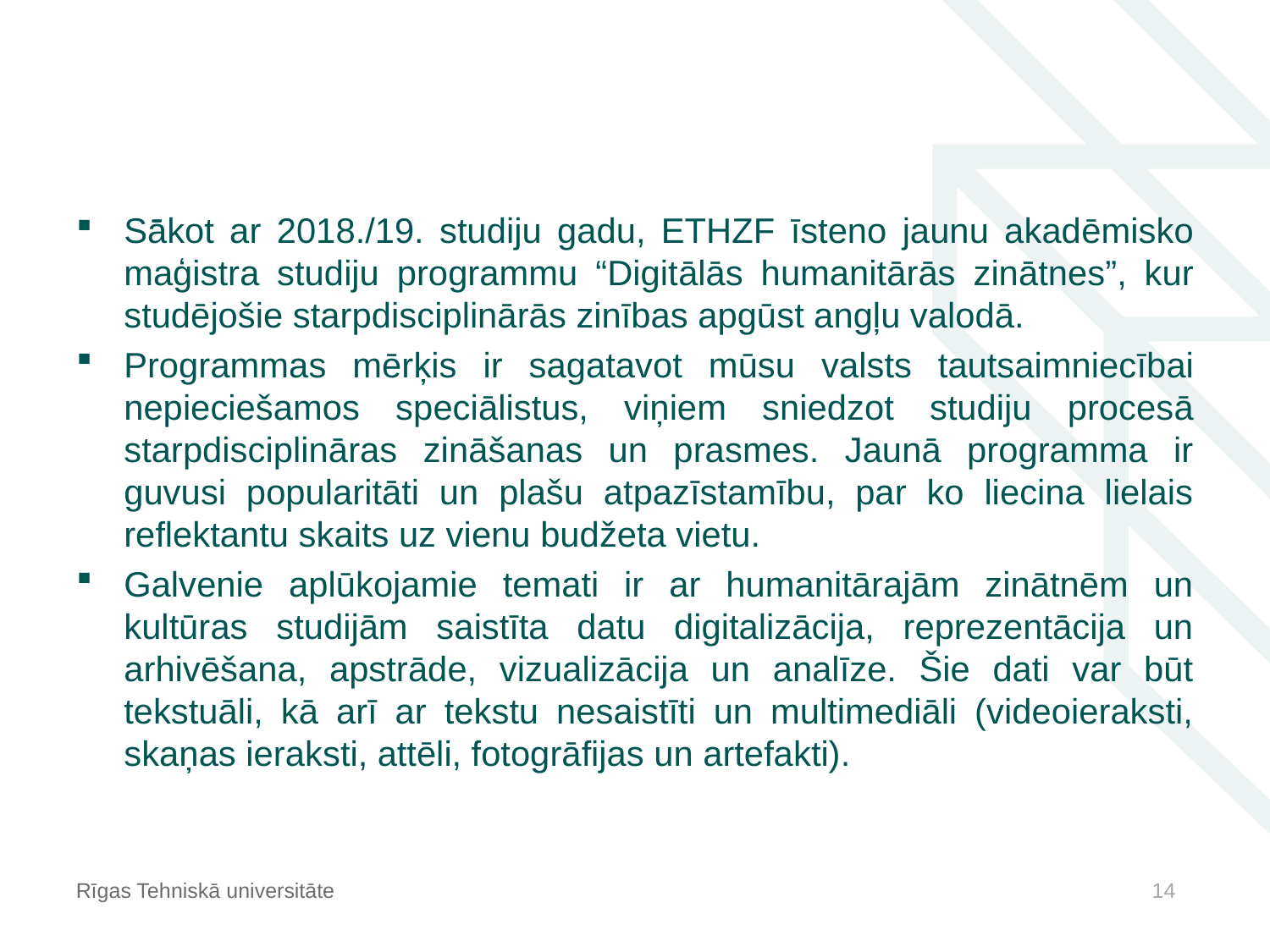

#
Sā̄kot ar 2018./19. studiju gadu, ETHZF īsteno jaunu akadēmisko maģistra studiju programmu “Digitālās humanitārās zinātnes”, kur studējošie starpdisciplinārās zinības apgūst angļu valodā.
Programmas mērķis ir sagatavot mūsu valsts tautsaimniecībai nepieciešamos speciālistus, viņiem sniedzot studiju procesā starpdisciplināras zināšanas un prasmes. Jaunā programma ir guvusi popularitāti un plašu atpazīstamību, par ko liecina lielais reflektantu skaits uz vienu budžeta vietu.
Galvenie aplūkojamie temati ir ar humanitārajām zinātnēm un kultūras studijām saistīta datu digitalizācija, reprezentācija un arhivēšana, apstrāde, vizualizācija un analīze. Šie dati var būt tekstuāli, kā arī ar tekstu nesaistīti un multimediāli (videoieraksti, skaņas ieraksti, attēli, fotogrāfijas un artefakti).
Rīgas Tehniskā universitāte